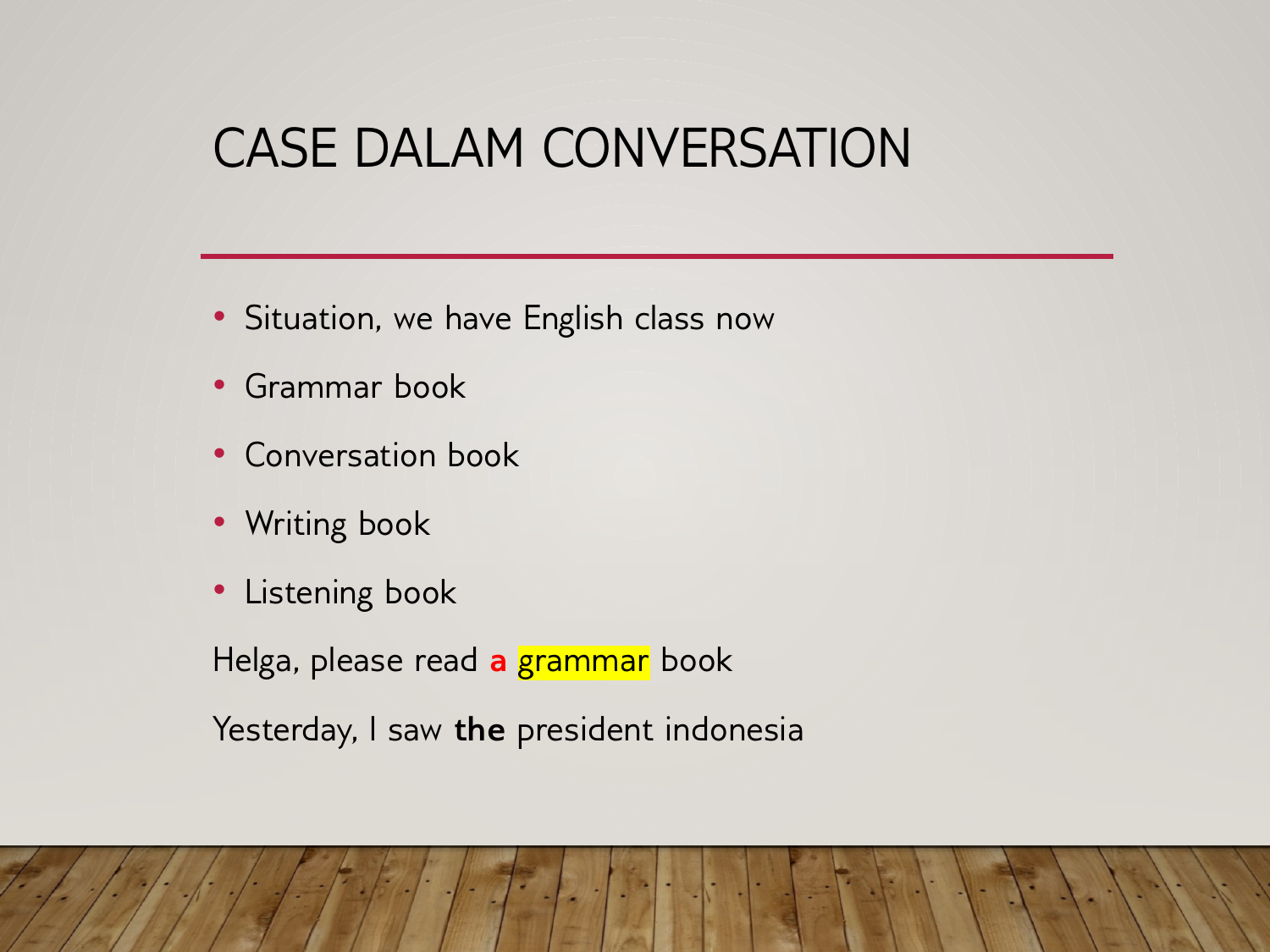

# Case dalam conversation
Situation, we have English class now
Grammar book
Conversation book
Writing book
Listening book
Helga, please read a grammar book
Yesterday, I saw the president indonesia